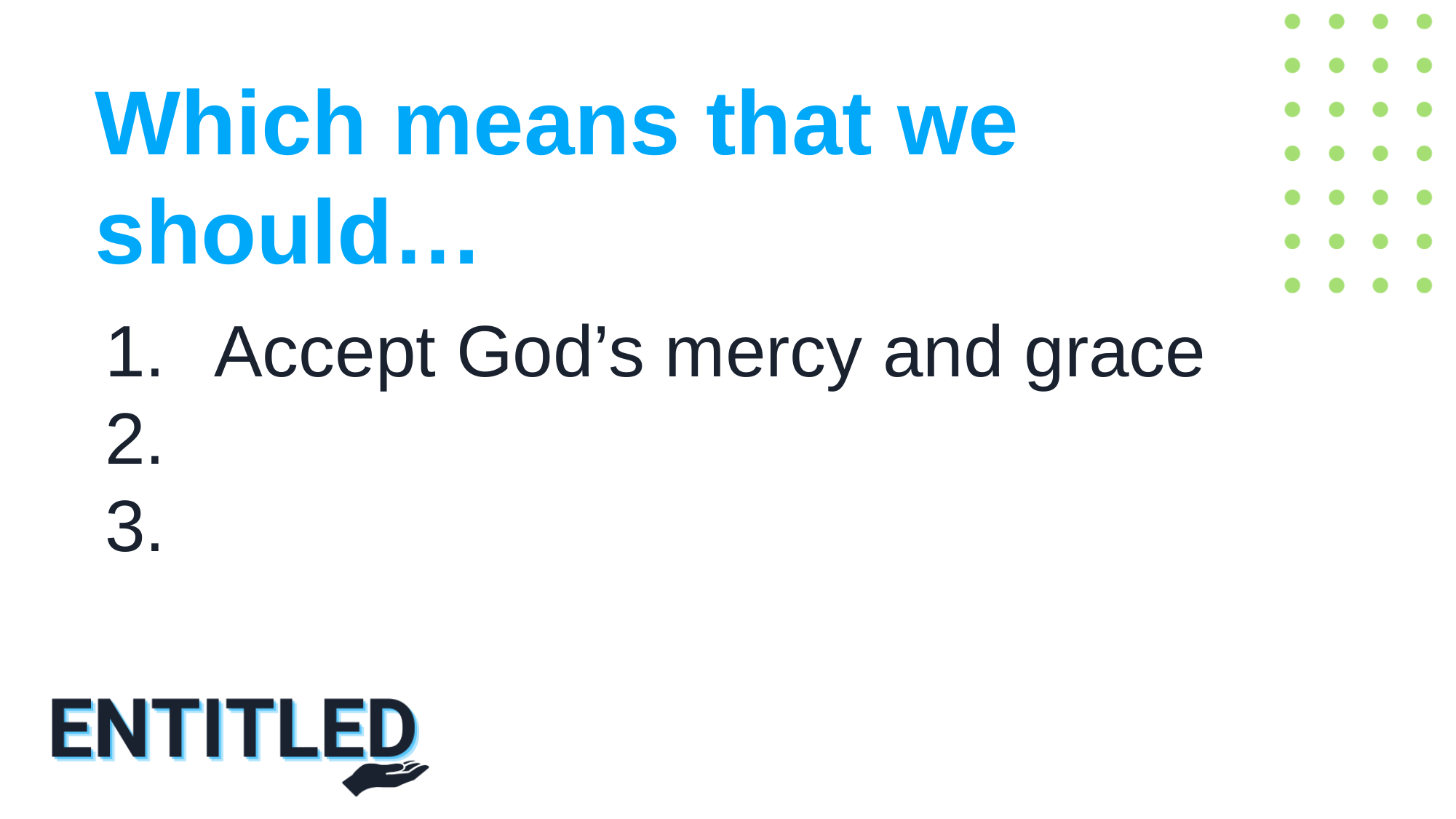

Which means that we should…
Accept God’s mercy and grace